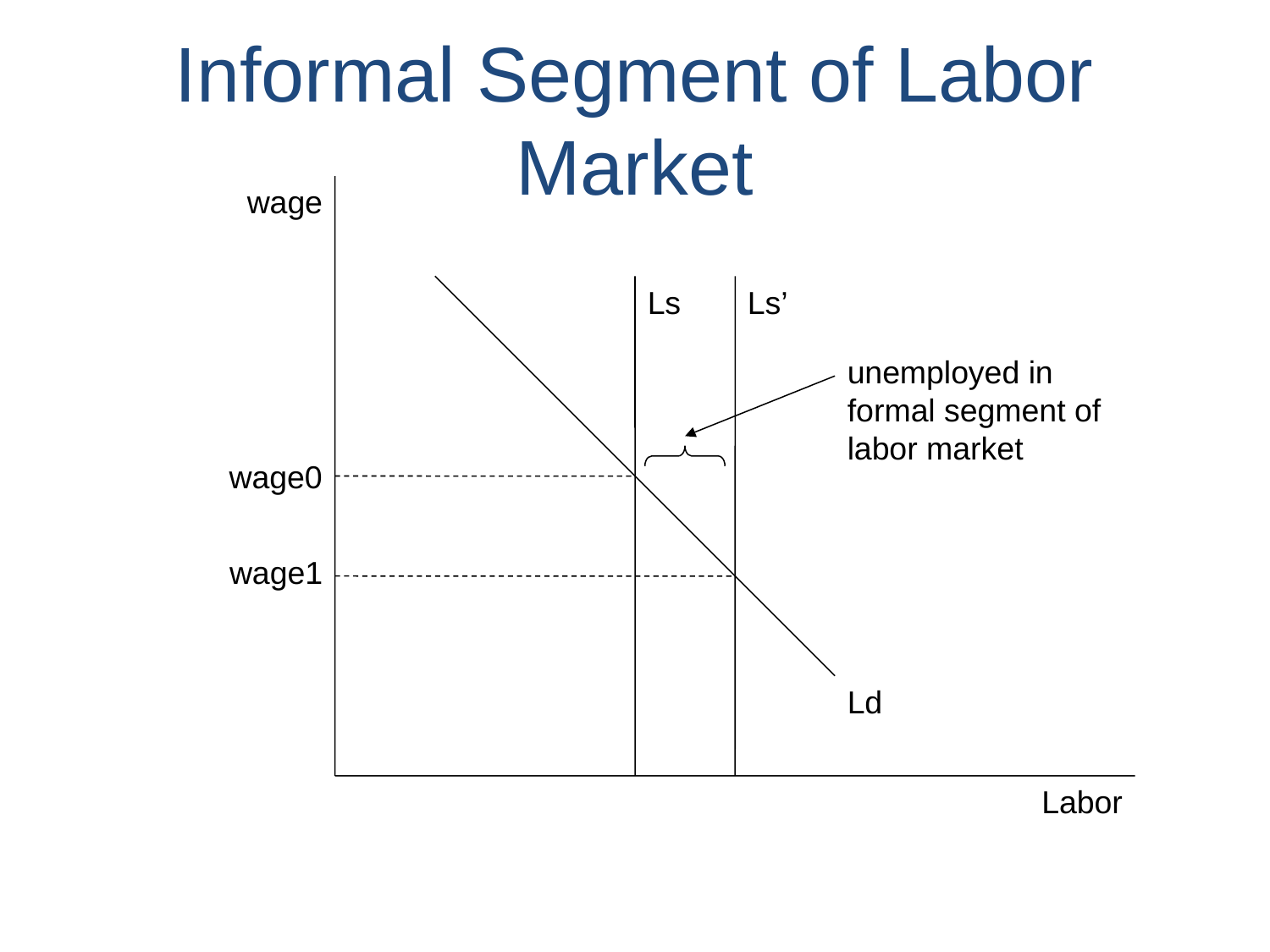

Informal Segment of Labor Market
wage

Ls

Ls’
unemployed in formal segment of labor market

wage0

wage1

Ld

Labor